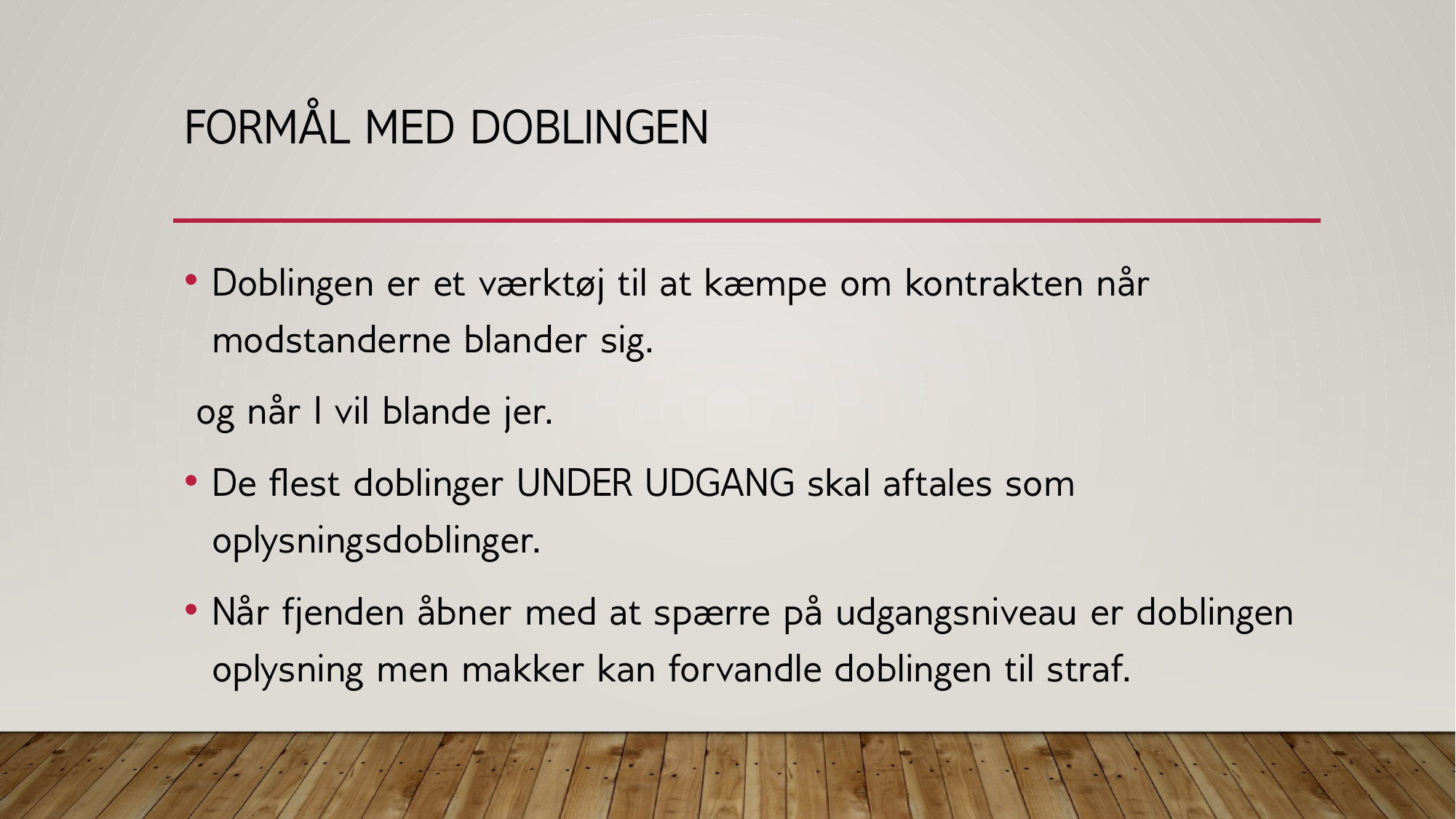

# Formål med doblingen
Doblingen er et værktøj til at kæmpe om kontrakten når modstanderne blander sig.
 og når I vil blande jer.
De flest doblinger UNDER UDGANG skal aftales som oplysningsdoblinger.
Når fjenden åbner med at spærre på udgangsniveau er doblingen oplysning men makker kan forvandle doblingen til straf.